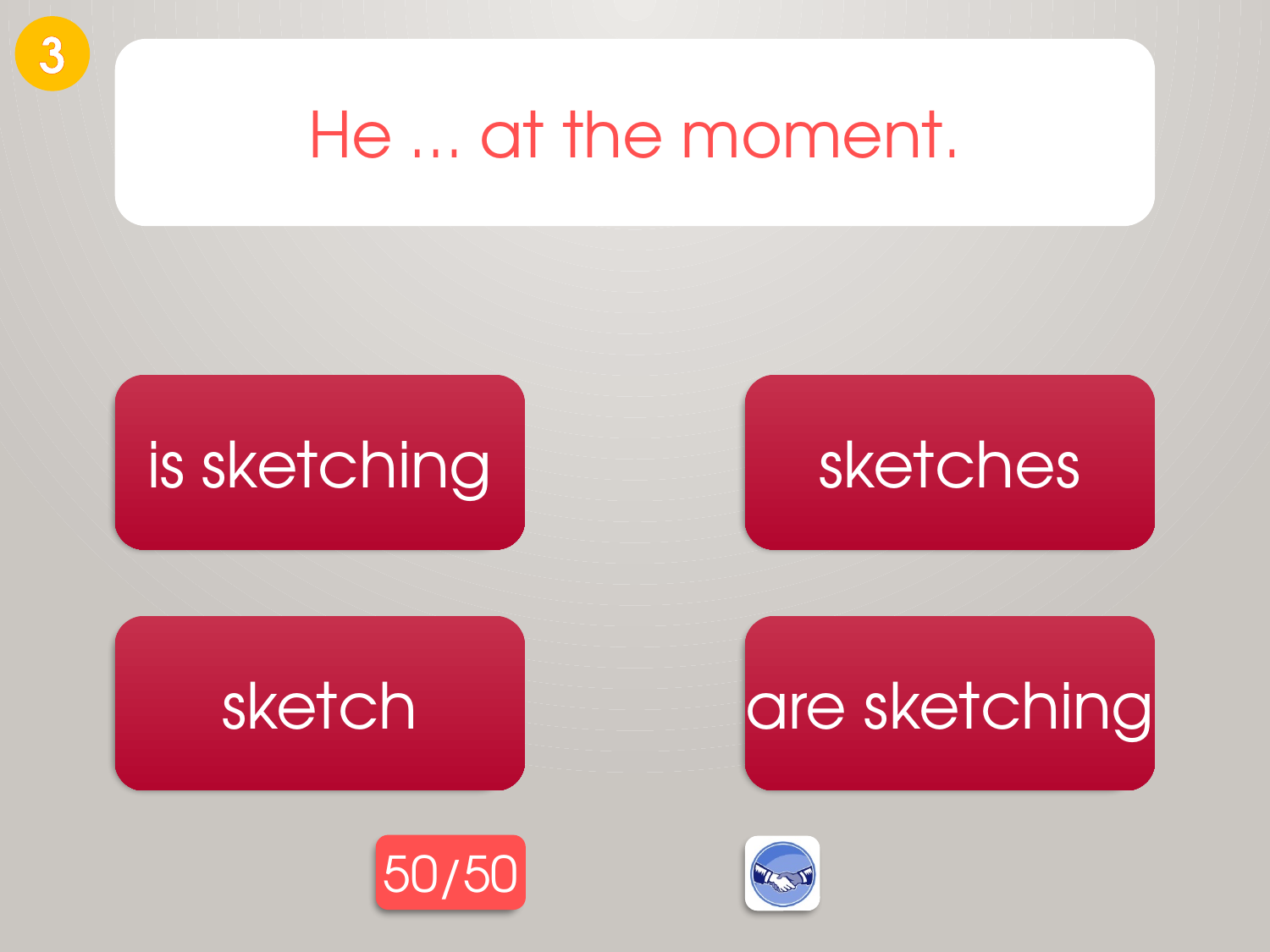

3
He … at the moment.
is sketching
sketches
sketch
are sketching
50/50